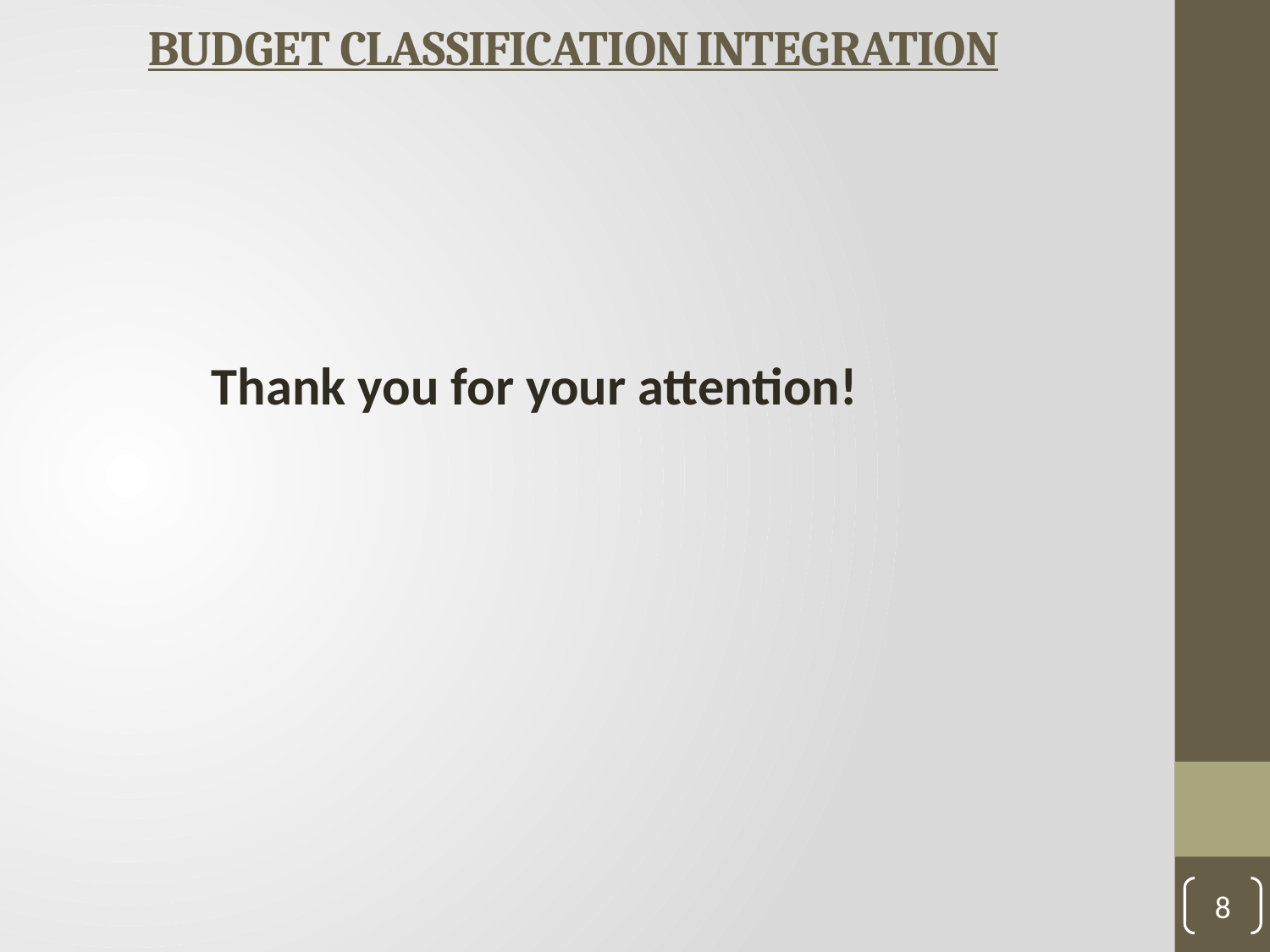

# BUDGET CLASSIFICATION INTEGRATION
Thank you for your attention!
8